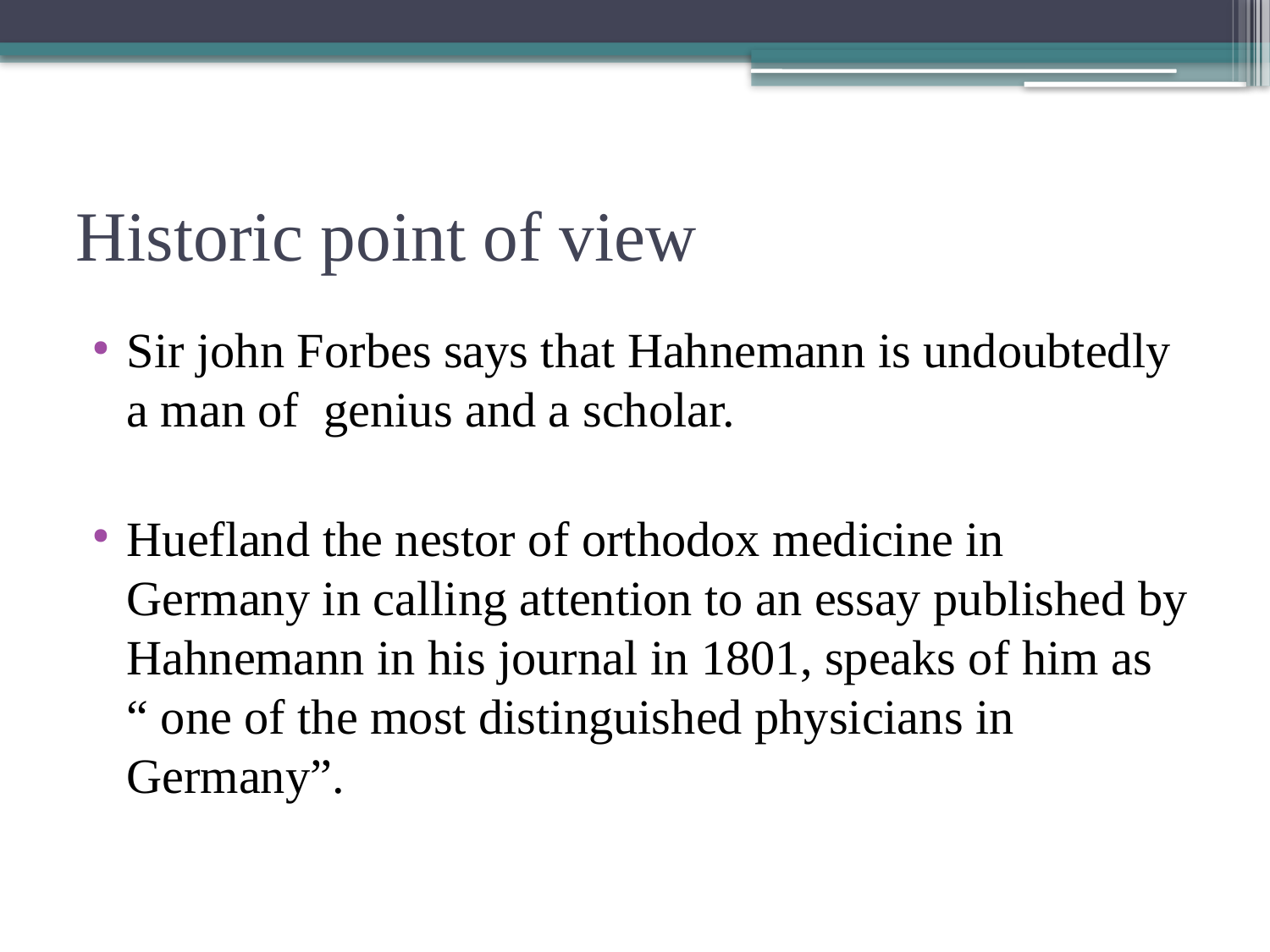

# Historic point of view
Sir john Forbes says that Hahnemann is undoubtedly a man of  genius and a scholar.

Huefland the nestor of orthodox medicine in Germany in calling attention to an essay published by Hahnemann in his journal in 1801, speaks of him as  “ one of the most distinguished physicians in Germany”.